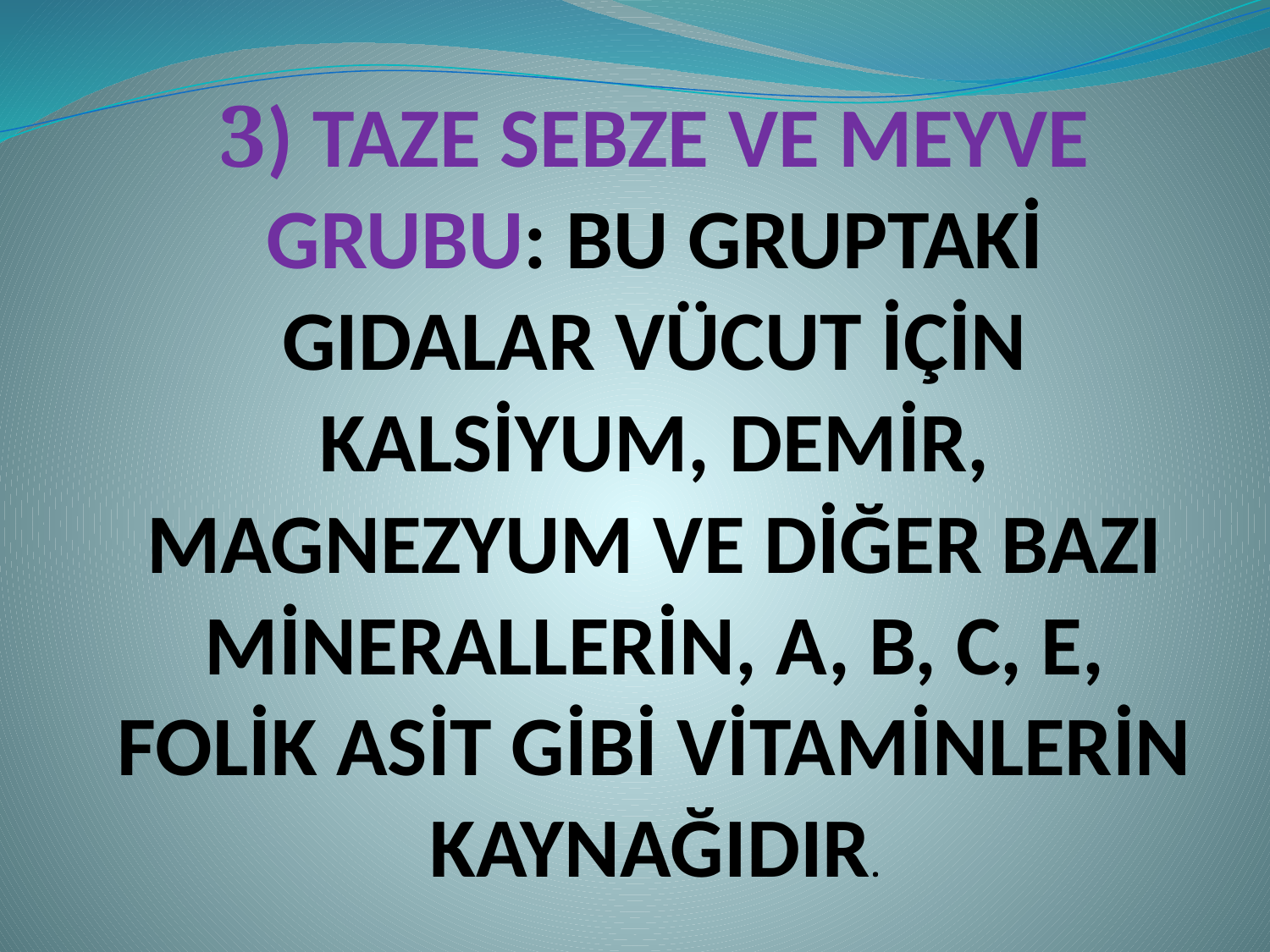

3) TAZE SEBZE VE MEYVE GRUBU: BU GRUPTAKİ GIDALAR VÜCUT İÇİN KALSİYUM, DEMİR, MAGNEZYUM VE DİĞER BAZI MİNERALLERİN, A, B, C, E, FOLİK ASİT GİBİ VİTAMİNLERİN KAYNAĞIDIR.